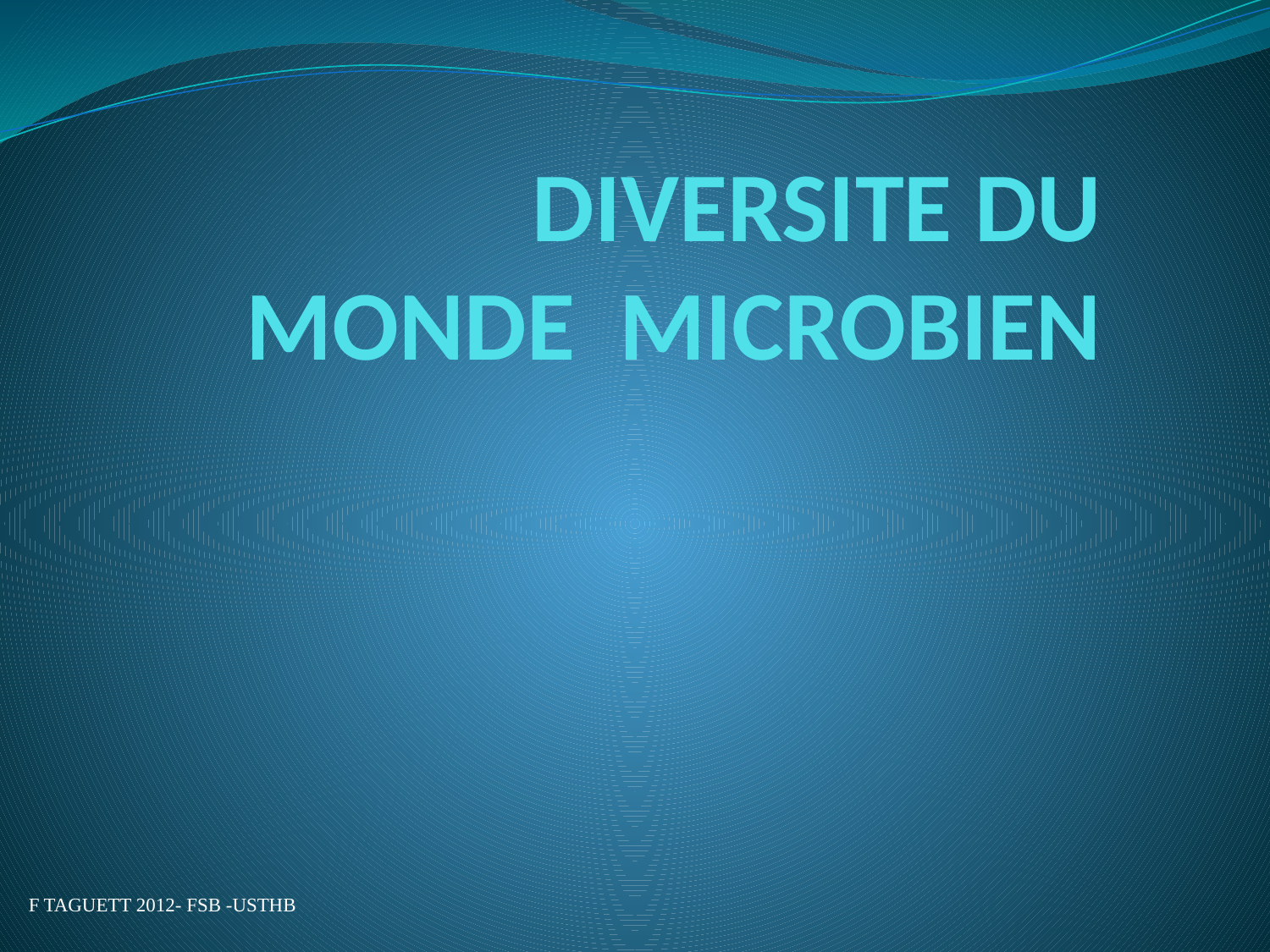

# DIVERSITE DU MONDE  MICROBIEN
F TAGUETT 2012- FSB -USTHB